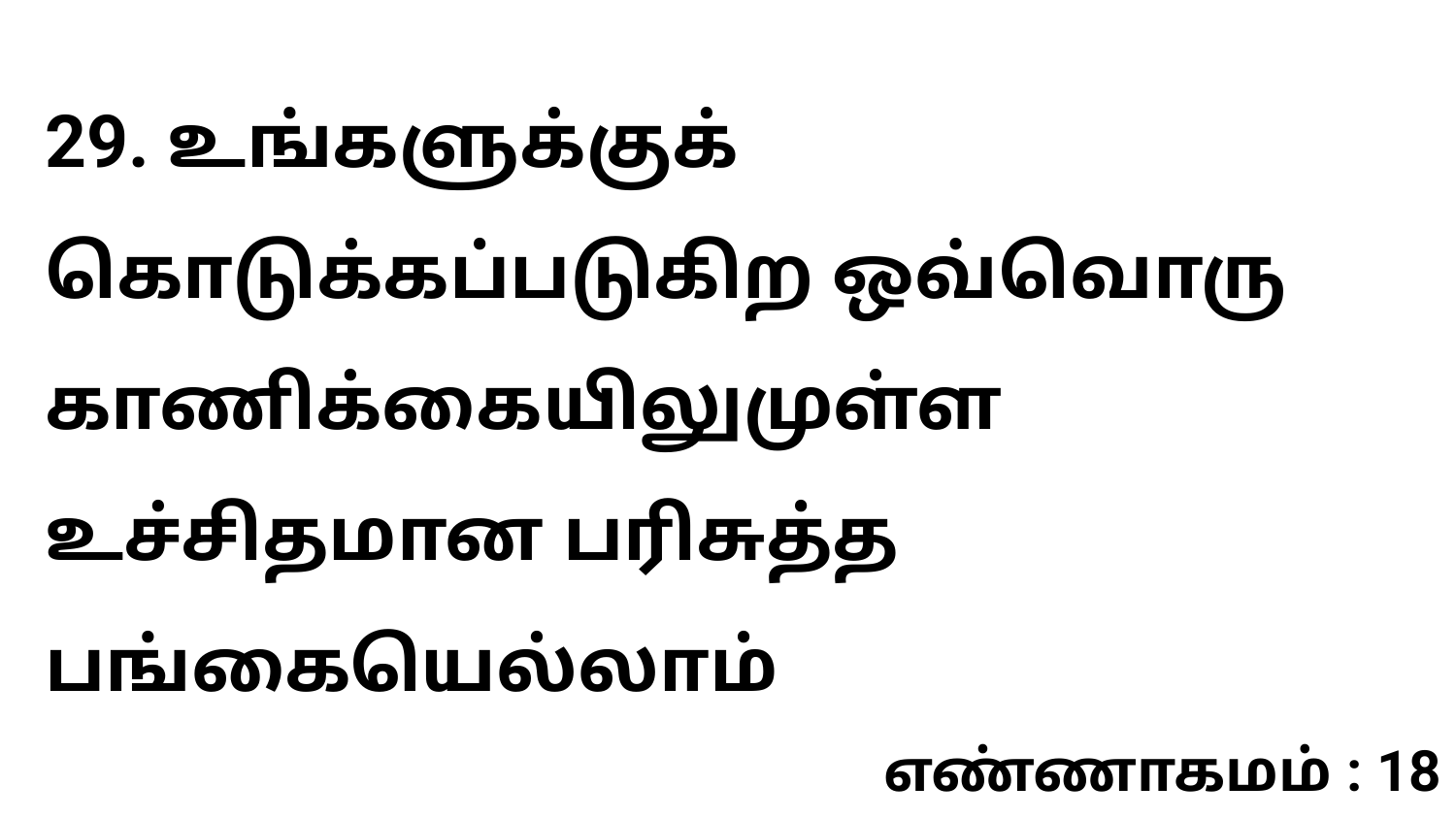

29. உங்களுக்குக் கொடுக்கப்படுகிற ஒவ்வொரு காணிக்கையிலுமுள்ள உச்சிதமான பரிசுத்த பங்கையெல்லாம்
எண்ணாகமம் : 18